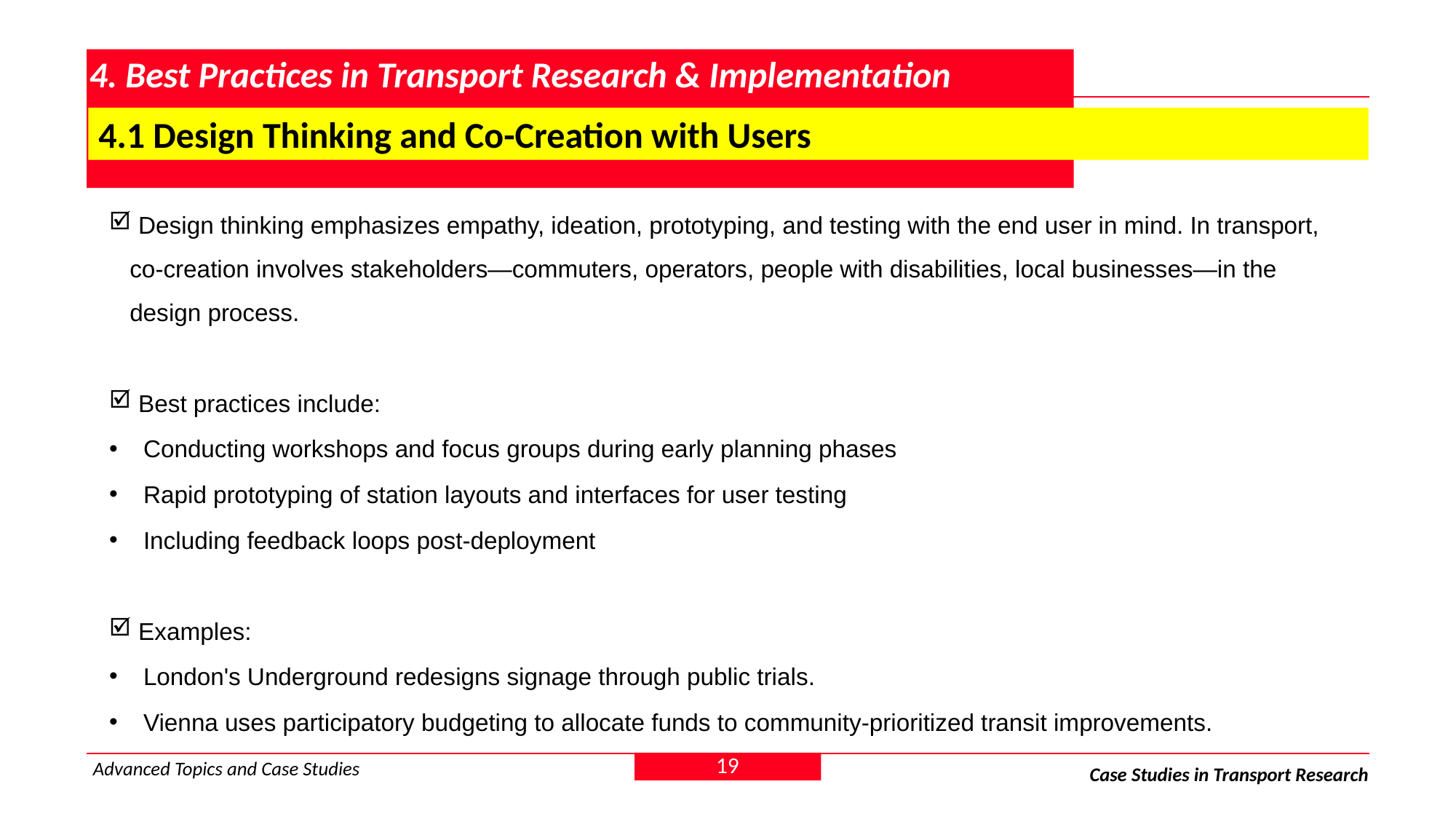

# 4. Best Practices in Transport Research & Implementation
 4.1 Design Thinking and Co-Creation with Users
 Design thinking emphasizes empathy, ideation, prototyping, and testing with the end user in mind. In transport, co-creation involves stakeholders—commuters, operators, people with disabilities, local businesses—in the design process.

 Best practices include:
Conducting workshops and focus groups during early planning phases
Rapid prototyping of station layouts and interfaces for user testing
Including feedback loops post-deployment

 Examples:
London's Underground redesigns signage through public trials.
Vienna uses participatory budgeting to allocate funds to community-prioritized transit improvements.
19
Advanced Topics and Case Studies
Case Studies in Transport Research